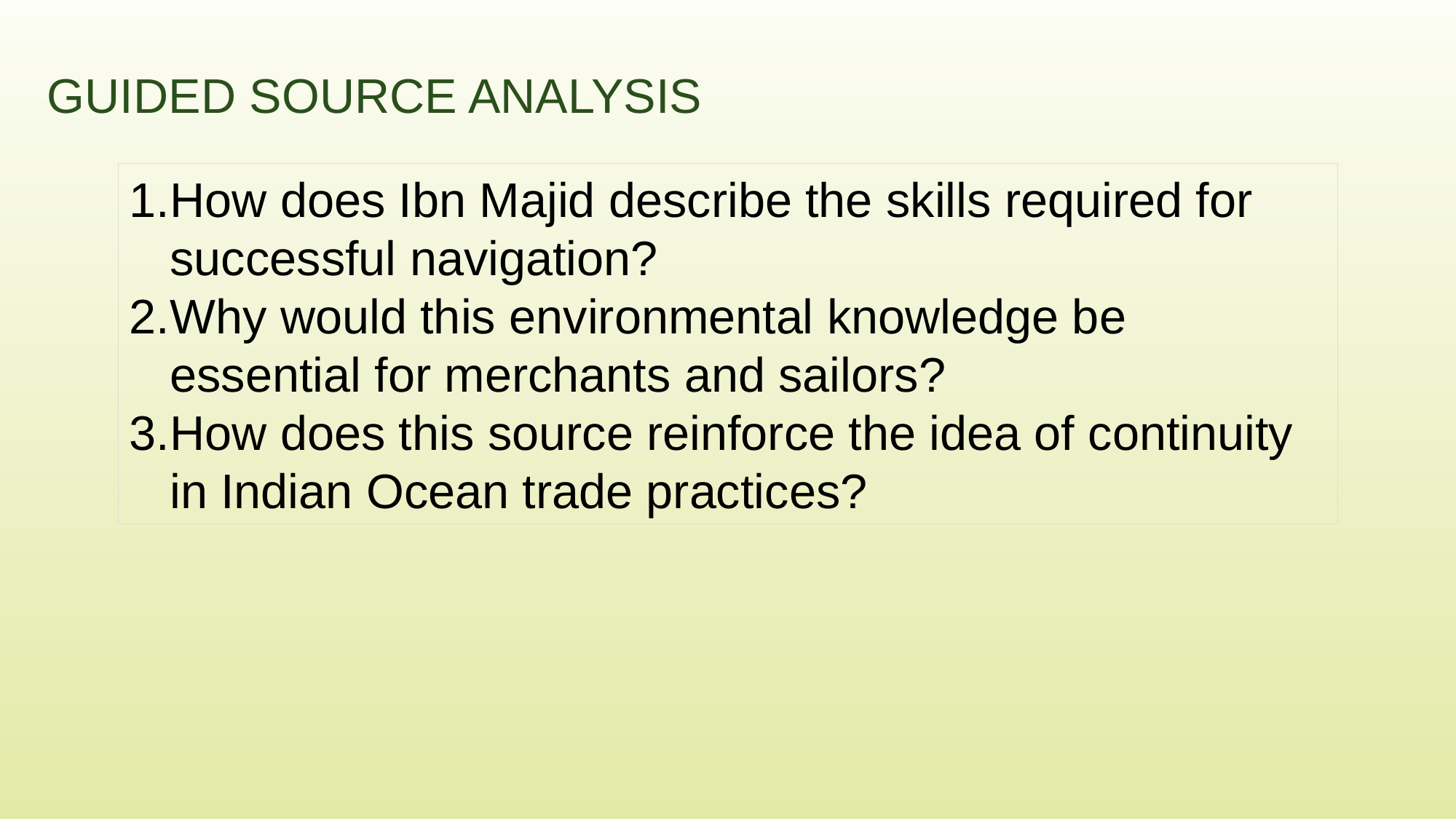

# Guided Source Analysis
How does Ibn Majid describe the skills required for successful navigation?
Why would this environmental knowledge be essential for merchants and sailors?
How does this source reinforce the idea of continuity in Indian Ocean trade practices?